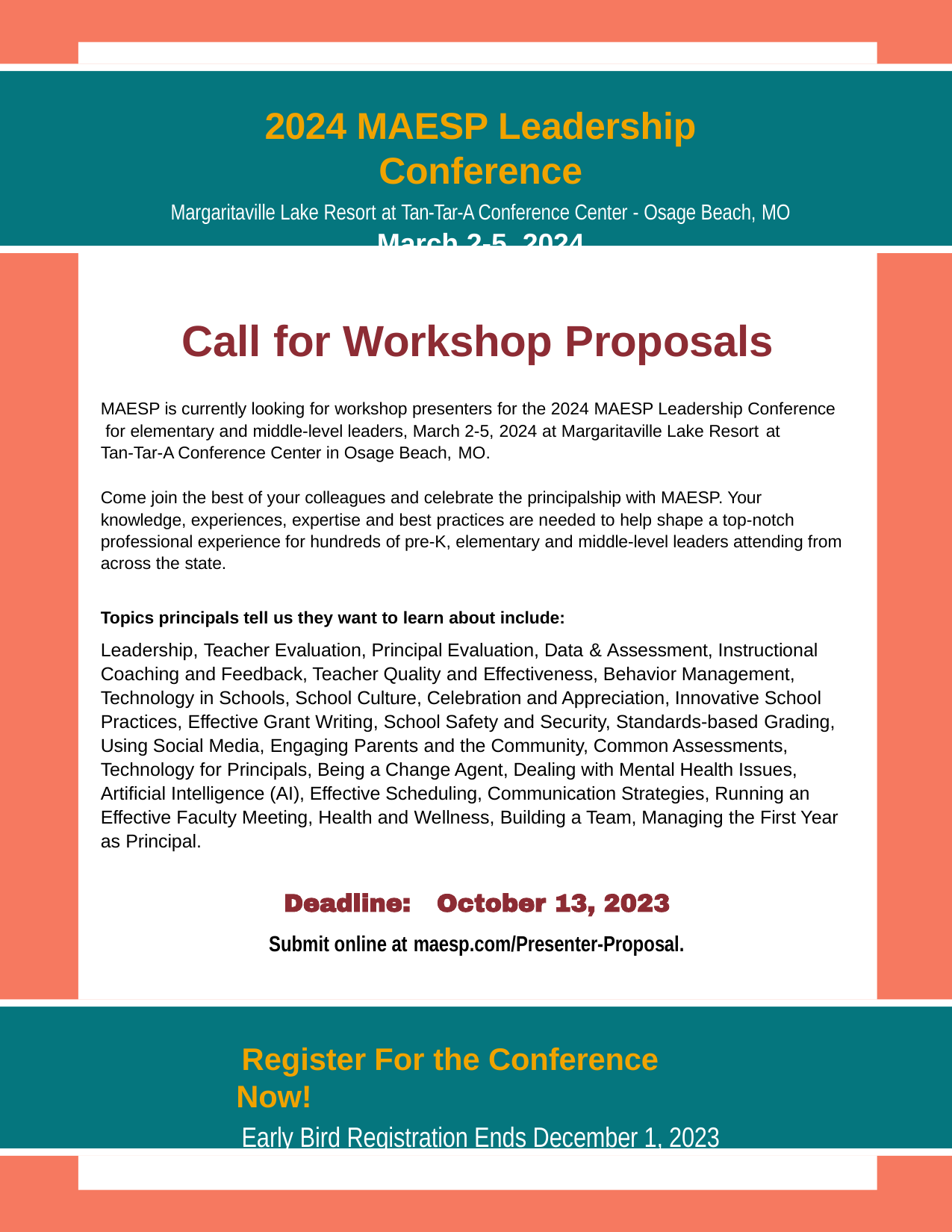

2024 MAESP Leadership Conference
Margaritaville Lake Resort at Tan-Tar-A Conference Center - Osage Beach, MO
March 2-5, 2024

Call for Workshop Proposals
MAESP is currently looking for workshop presenters for the 2024 MAESP Leadership Conference  for elementary and middle-level leaders, March 2-5, 2024 at Margaritaville Lake Resort at
Tan-Tar-A Conference Center in Osage Beach, MO.

Come join the best of your colleagues and celebrate the principalship with MAESP. Your  knowledge, experiences, expertise and best practices are needed to help shape a top-notch  professional experience for hundreds of pre-K, elementary and middle-level leaders attending from  across the state.

Topics principals tell us they want to learn about include:
Leadership, Teacher Evaluation, Principal Evaluation, Data & Assessment, Instructional  Coaching and Feedback, Teacher Quality and Effectiveness, Behavior Management,  Technology in Schools, School Culture, Celebration and Appreciation, Innovative School  Practices, Effective Grant Writing, School Safety and Security, Standards-based Grading,  Using Social Media, Engaging Parents and the Community, Common Assessments,  Technology for Principals, Being a Change Agent, Dealing with Mental Health Issues,  Artificial Intelligence (AI), Effective Scheduling, Communication Strategies, Running an  Effective Faculty Meeting, Health and Wellness, Building a Team, Managing the First Year  as Principal.

Deadline:	October 13, 2023
Submit online at maesp.com/Presenter-Proposal.

Register For the Conference Now!
Early Bird Registration Ends December 1, 2023